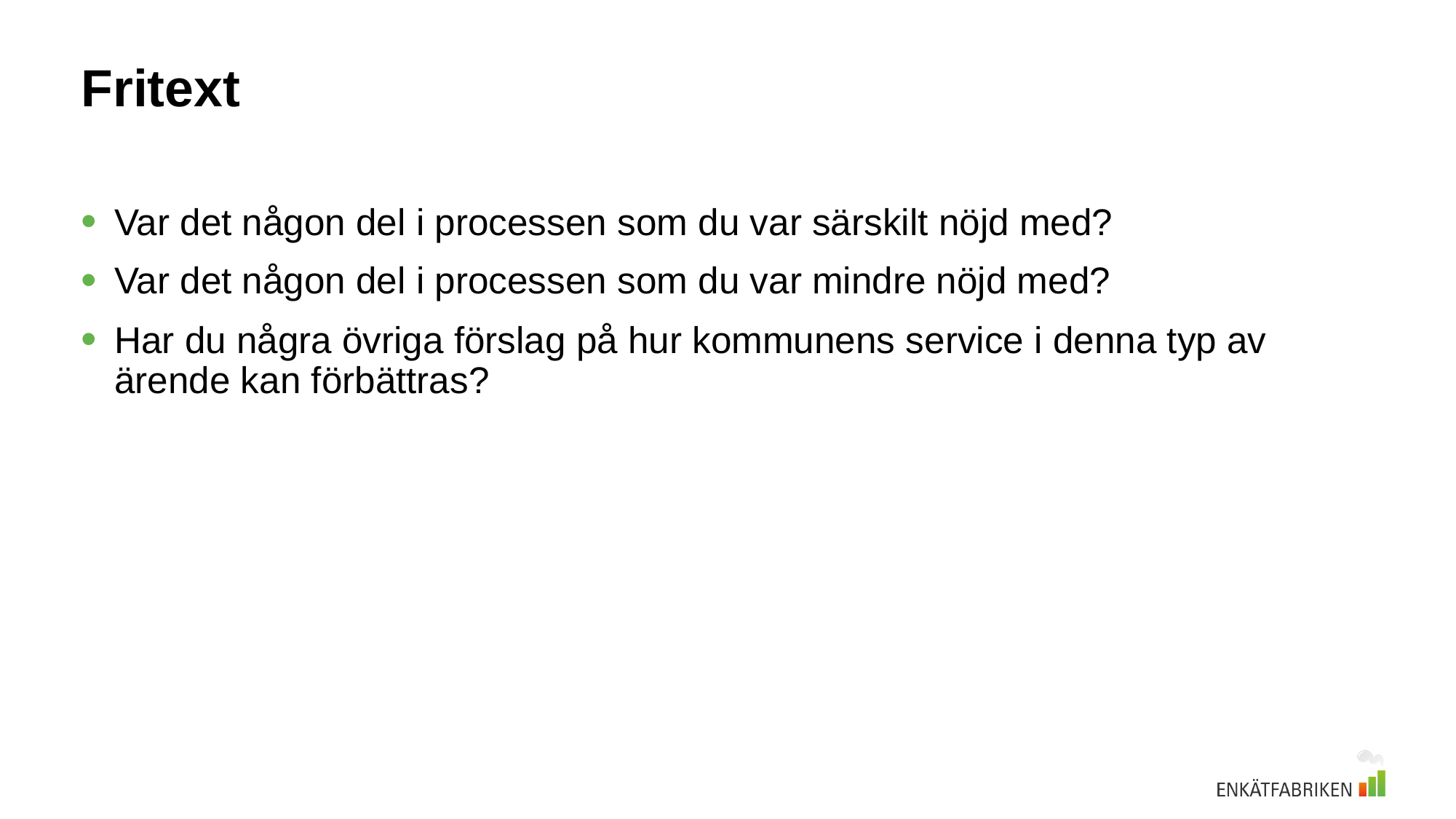

# Fritext
Var det någon del i processen som du var särskilt nöjd med?
Var det någon del i processen som du var mindre nöjd med?
Har du några övriga förslag på hur kommunens service i denna typ av ärende kan förbättras?